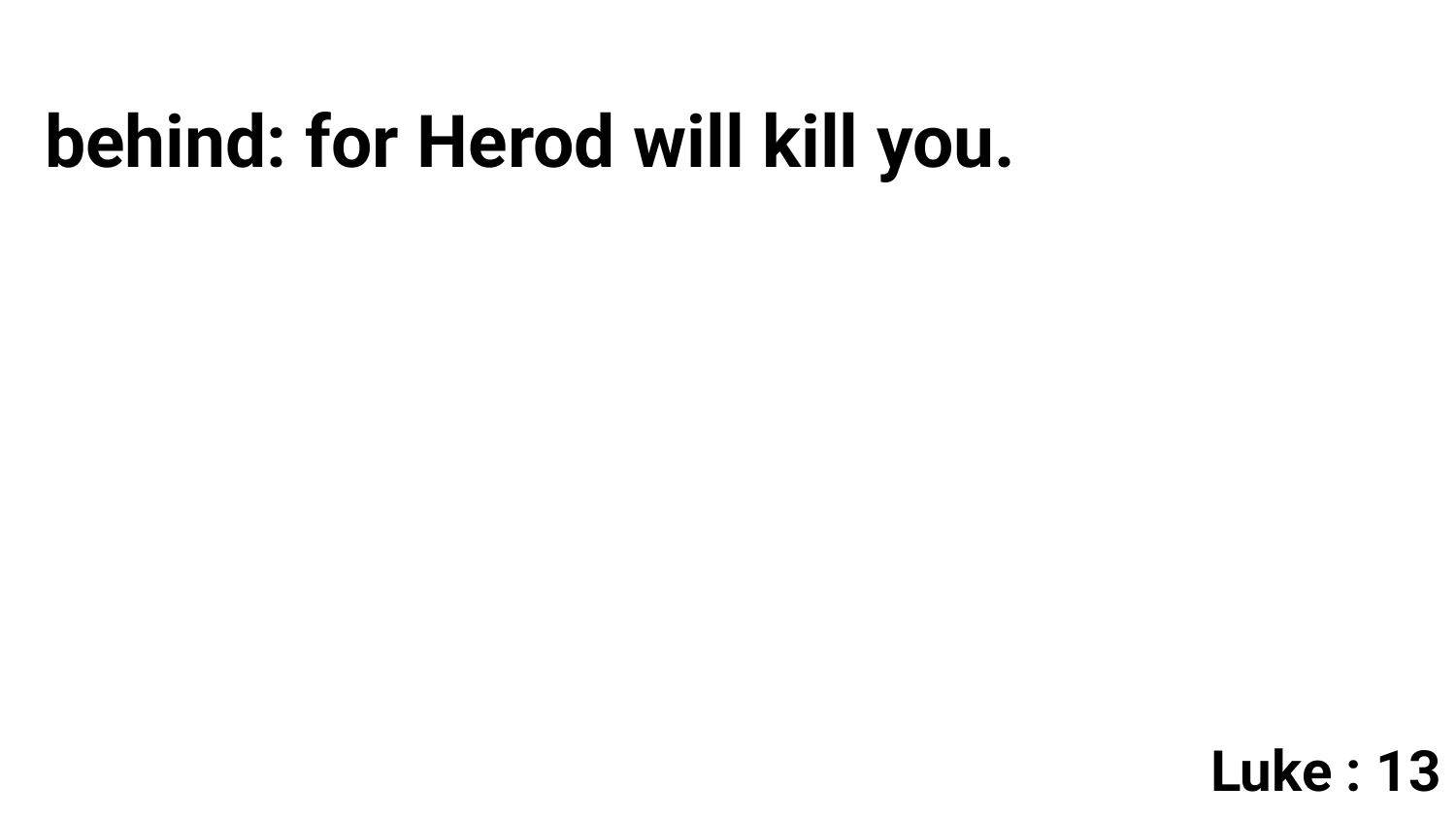

behind: for Herod will kill you.
Luke : 13